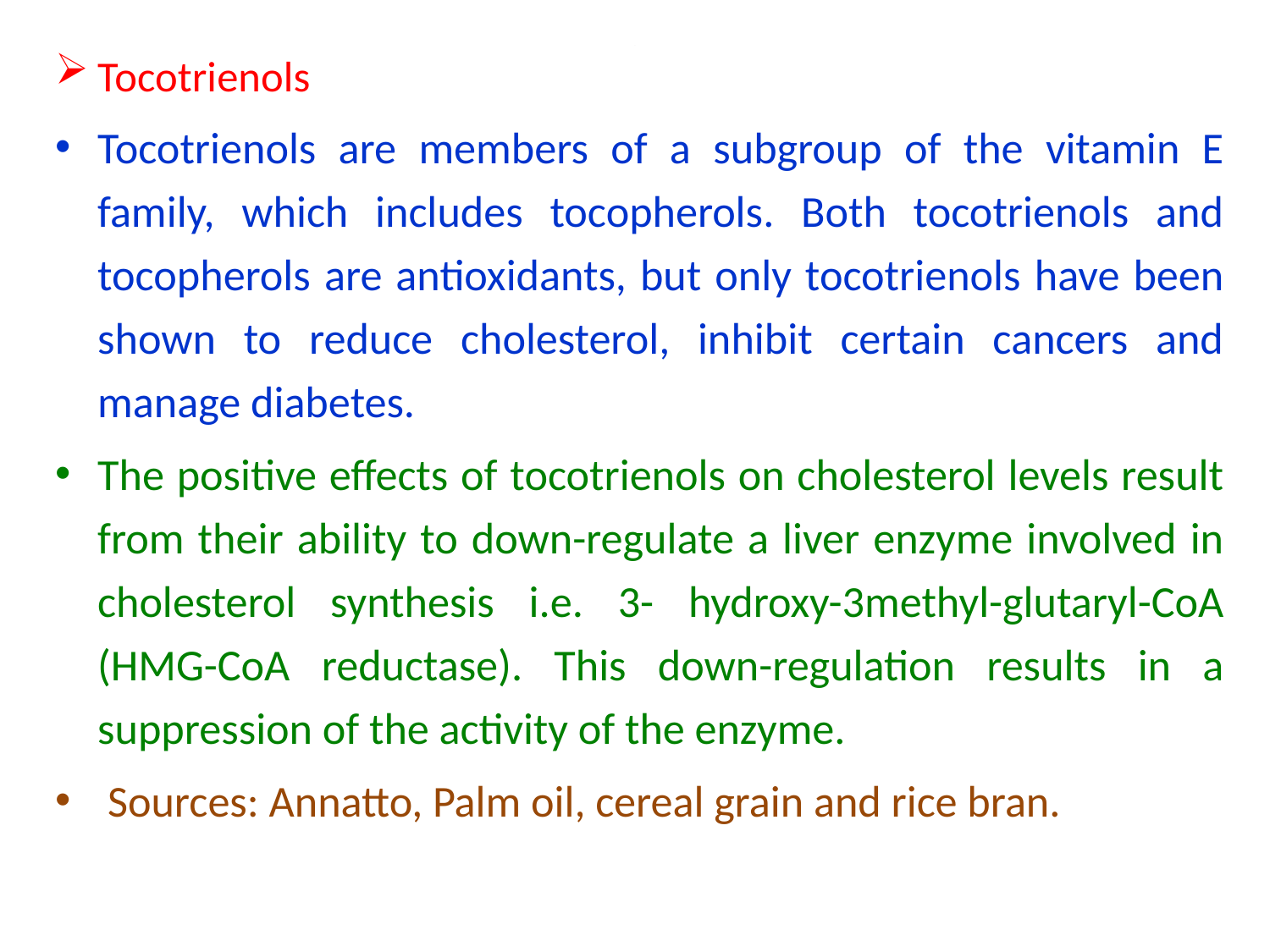

# .
Tocotrienols
Tocotrienols are members of a subgroup of the vitamin E family, which includes tocopherols. Both tocotrienols and tocopherols are antioxidants, but only tocotrienols have been shown to reduce cholesterol, inhibit certain cancers and manage diabetes.
The positive effects of tocotrienols on cholesterol levels result from their ability to down-regulate a liver enzyme involved in cholesterol synthesis i.e. 3- hydroxy-3methyl-glutaryl-CoA (HMG-CoA reductase). This down-regulation results in a suppression of the activity of the enzyme.
 Sources: Annatto, Palm oil, cereal grain and rice bran.